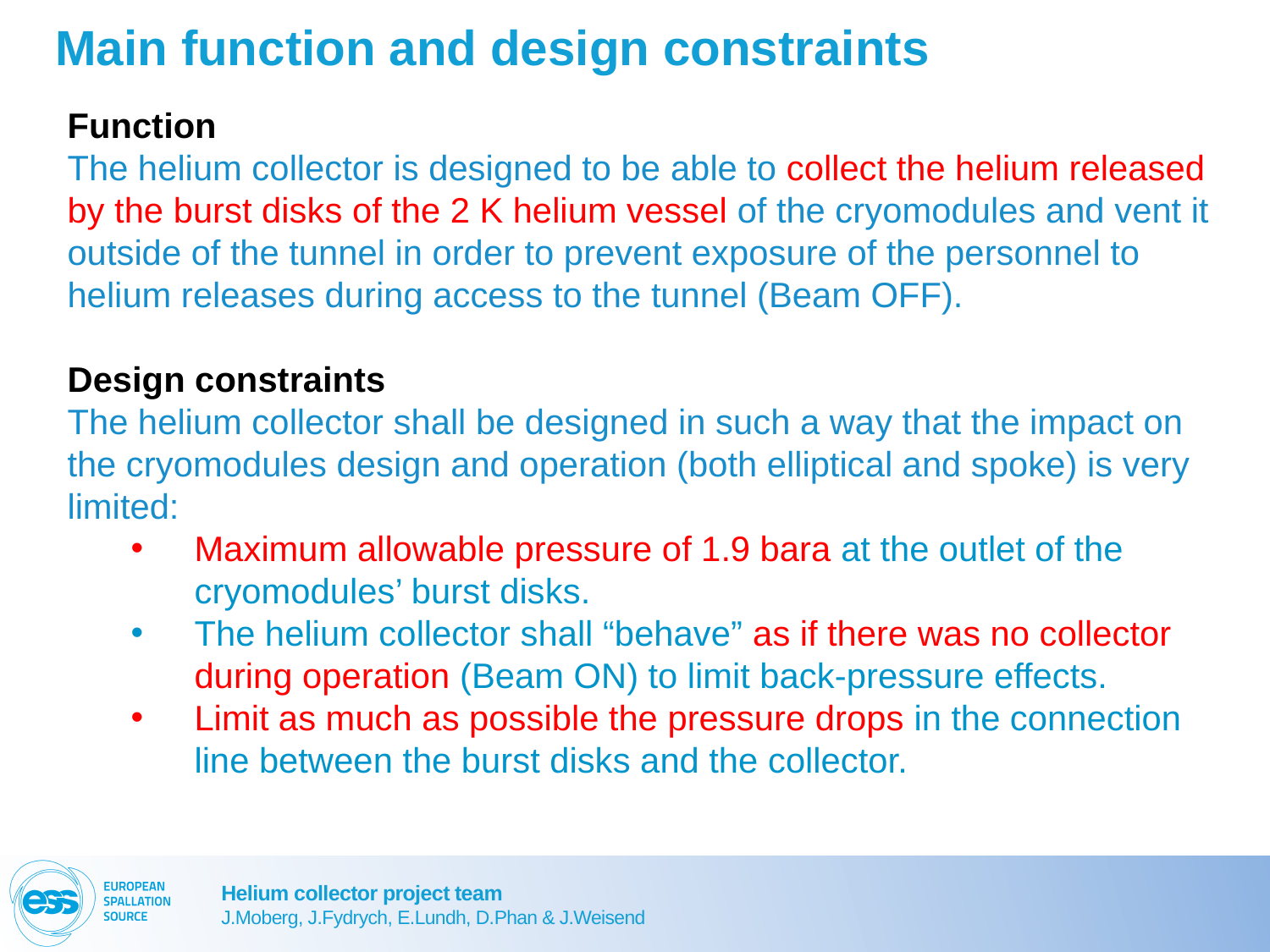

Main function and design constraints
Function
The helium collector is designed to be able to collect the helium released by the burst disks of the 2 K helium vessel of the cryomodules and vent it outside of the tunnel in order to prevent exposure of the personnel to helium releases during access to the tunnel (Beam OFF).

Design constraints
The helium collector shall be designed in such a way that the impact on the cryomodules design and operation (both elliptical and spoke) is very limited:
Maximum allowable pressure of 1.9 bara at the outlet of the cryomodules’ burst disks.
The helium collector shall “behave” as if there was no collector during operation (Beam ON) to limit back-pressure effects.
Limit as much as possible the pressure drops in the connection line between the burst disks and the collector.